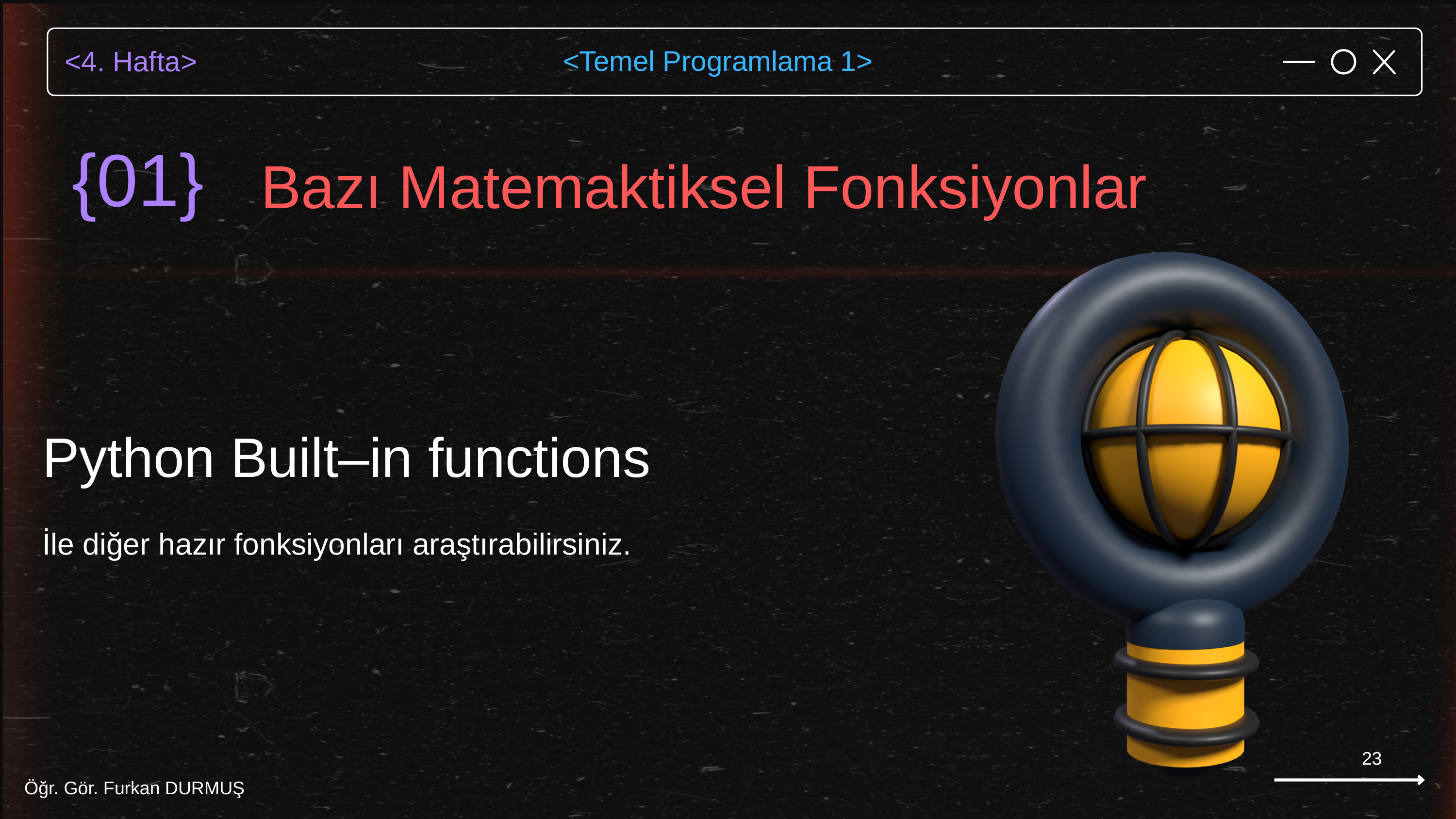

Bazı Matemaktiksel Fonksiyonlar
{01}

Python Built–in functions

İle diğer hazır fonksiyonları araştırabilirsiniz.

23